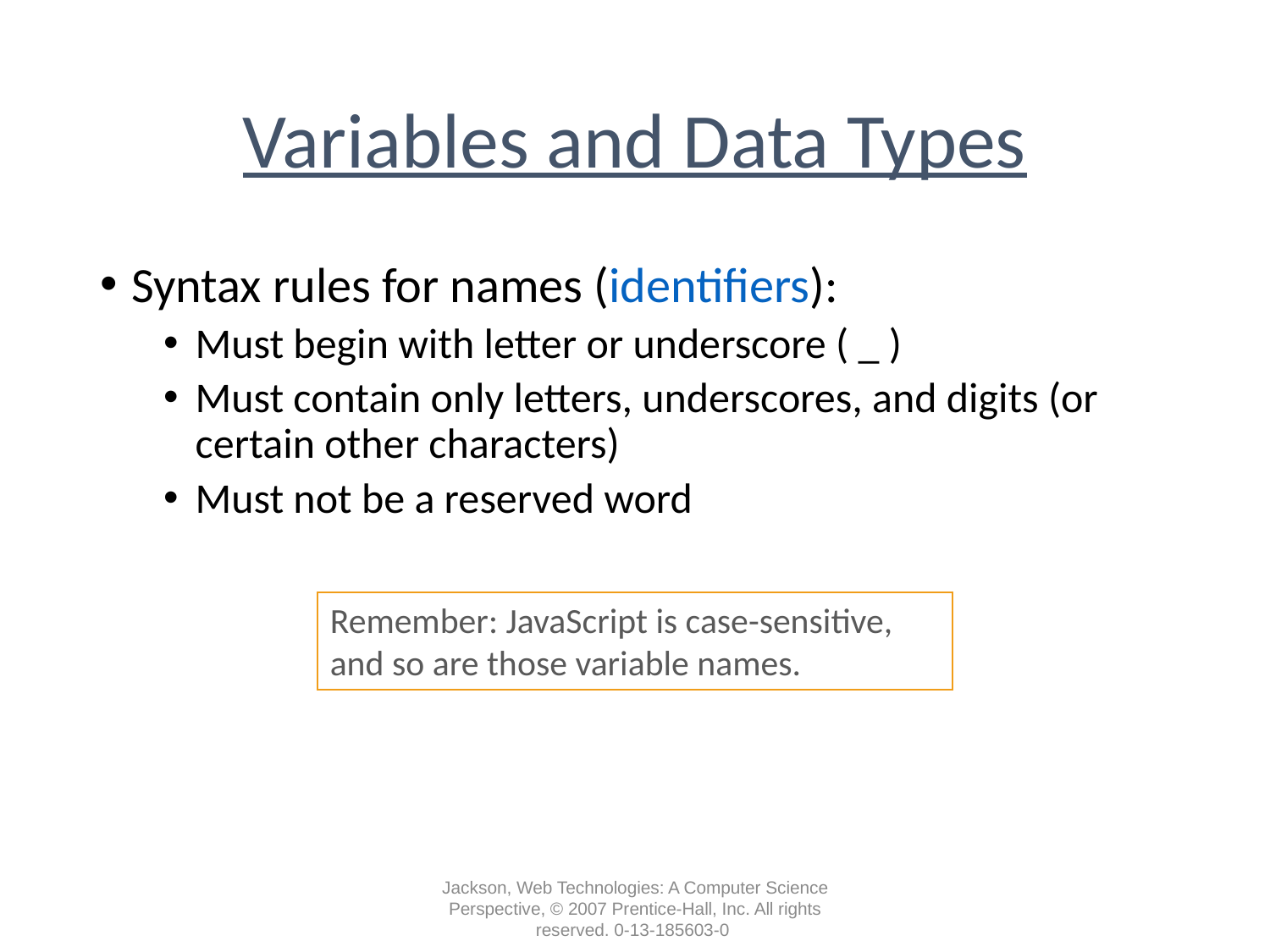

# Variables and Data Types
Syntax rules for names (identifiers):
Must begin with letter or underscore ( _ )
Must contain only letters, underscores, and digits (or certain other characters)
Must not be a reserved word
Remember: JavaScript is case-sensitive, and so are those variable names.
Jackson, Web Technologies: A Computer Science Perspective, © 2007 Prentice-Hall, Inc. All rights reserved. 0-13-185603-0